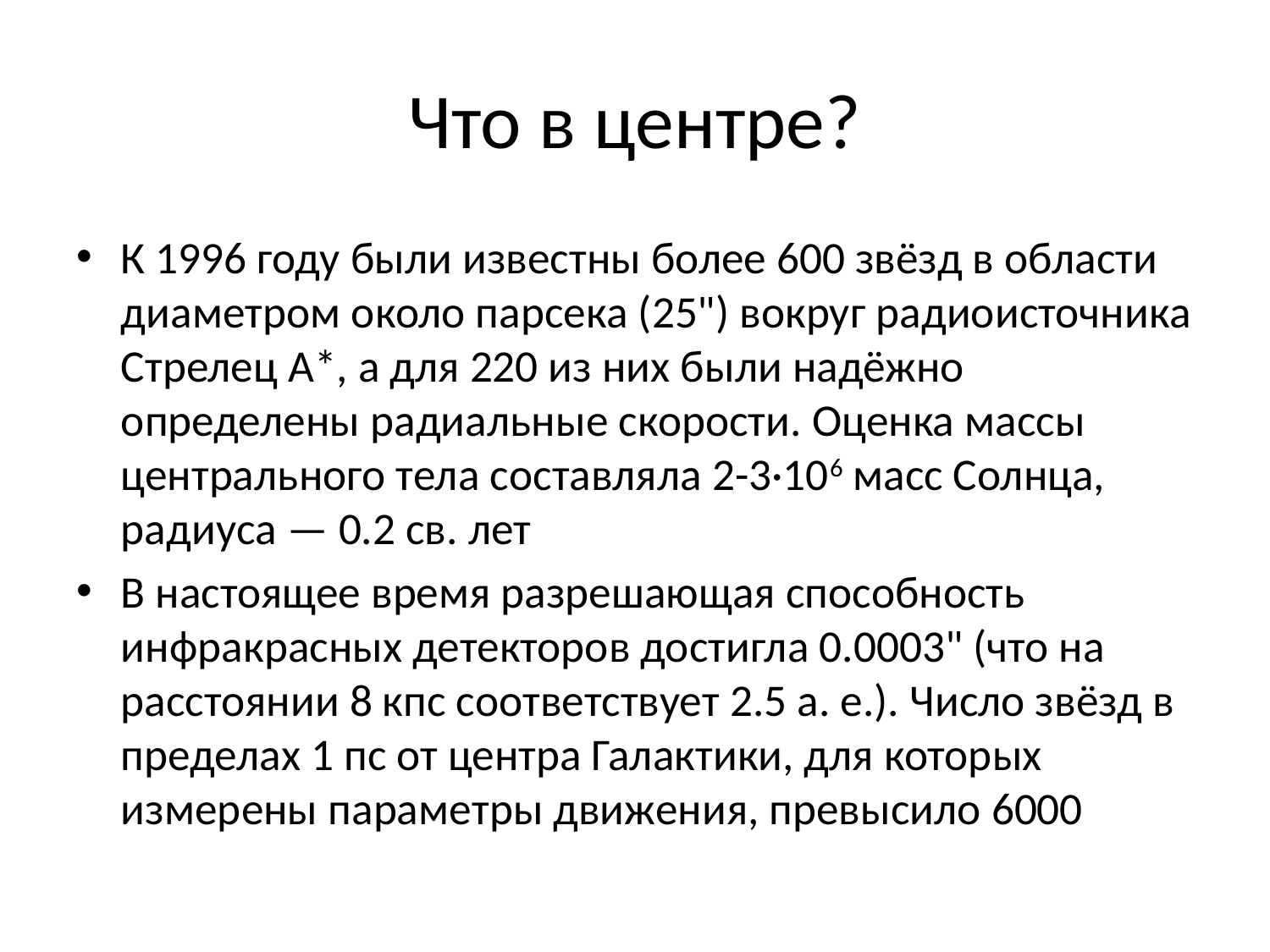

# Что в центре?
К 1996 году были известны более 600 звёзд в области диаметром около парсека (25") вокруг радиоисточника Стрелец А*, а для 220 из них были надёжно определены радиальные скорости. Оценка массы центрального тела составляла 2-3·106 масс Солнца, радиуса — 0.2 св. лет
В настоящее время разрешающая способность инфракрасных детекторов достигла 0.0003" (что на расстоянии 8 кпс соответствует 2.5 а. е.). Число звёзд в пределах 1 пс от центра Галактики, для которых измерены параметры движения, превысило 6000